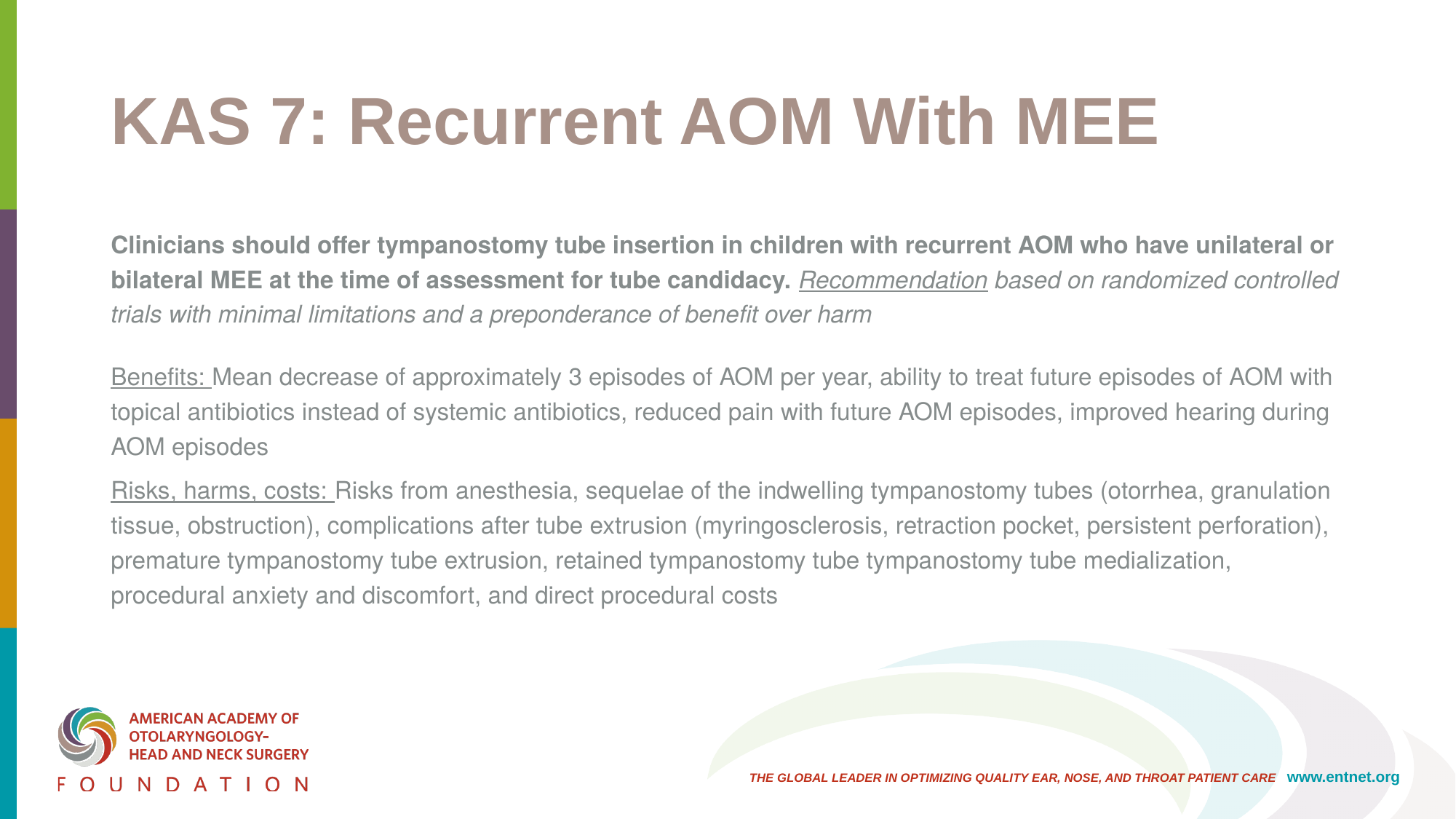

# KAS 7: Recurrent AOM With MEE
Clinicians should offer tympanostomy tube insertion in children with recurrent AOM who have unilateral or bilateral MEE at the time of assessment for tube candidacy. Recommendation based on randomized controlled trials with minimal limitations and a preponderance of benefit over harm
Benefits: Mean decrease of approximately 3 episodes of AOM per year, ability to treat future episodes of AOM with topical antibiotics instead of systemic antibiotics, reduced pain with future AOM episodes, improved hearing during AOM episodes
Risks, harms, costs: Risks from anesthesia, sequelae of the indwelling tympanostomy tubes (otorrhea, granulation tissue, obstruction), complications after tube extrusion (myringosclerosis, retraction pocket, persistent perforation), premature tympanostomy tube extrusion, retained tympanostomy tube tympanostomy tube medialization, procedural anxiety and discomfort, and direct procedural costs